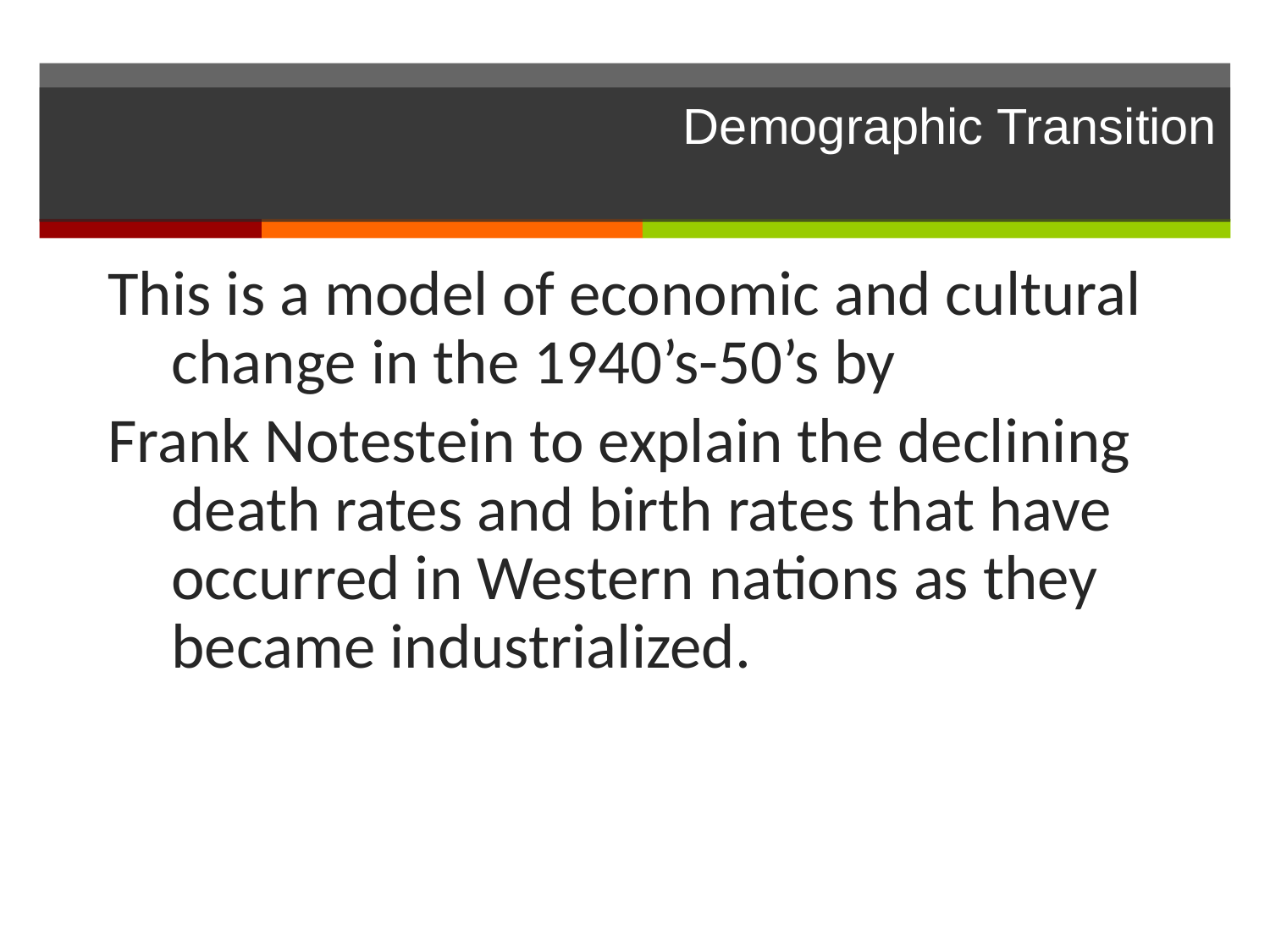

# Demographic Transition
This is a model of economic and cultural change in the 1940’s-50’s by
Frank Notestein to explain the declining death rates and birth rates that have occurred in Western nations as they became industrialized.